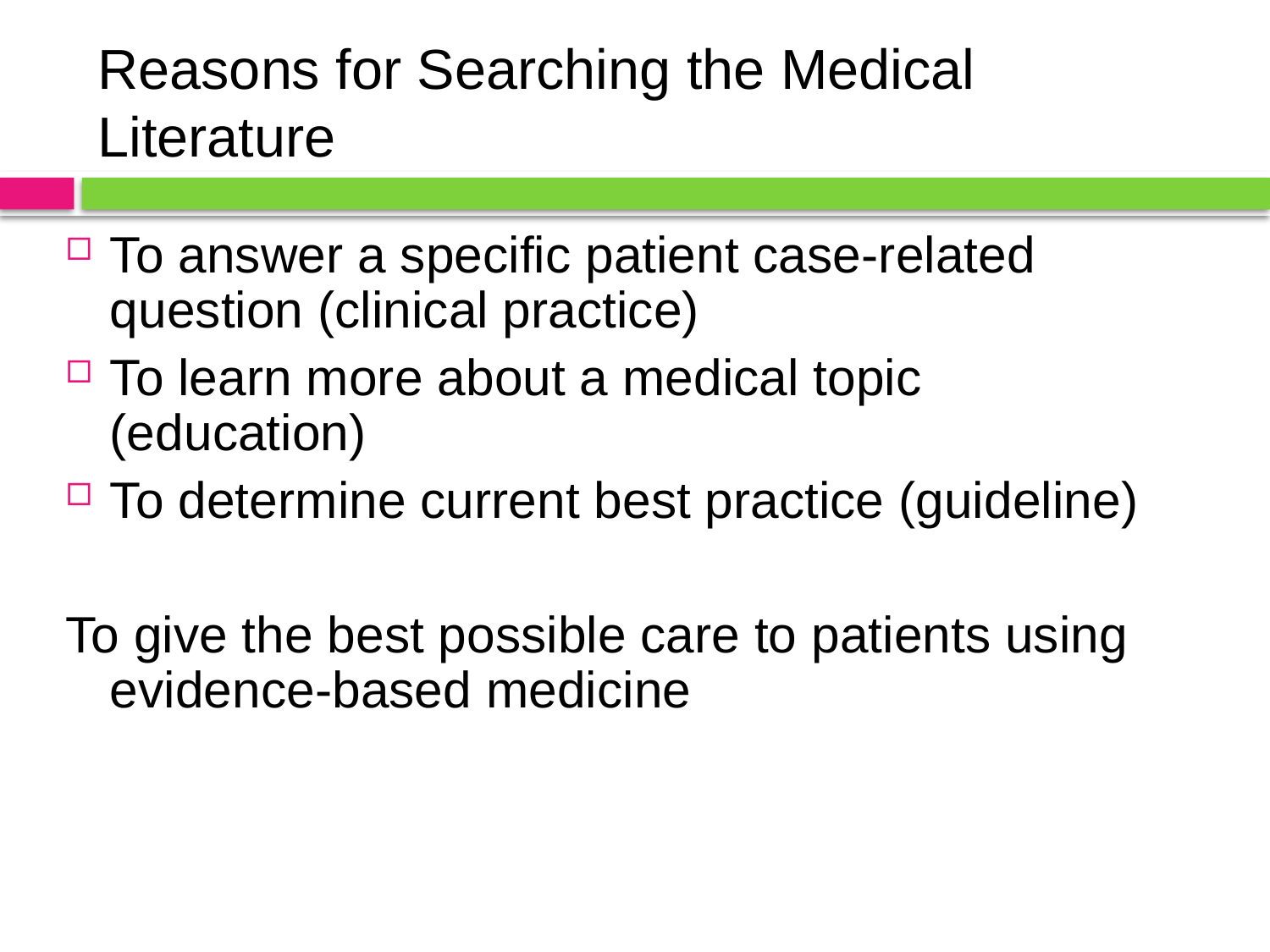

# Reasons for Searching the Medical Literature
To answer a specific patient case-related question (clinical practice)
To learn more about a medical topic (education)
To determine current best practice (guideline)

To give the best possible care to patients using evidence-based medicine